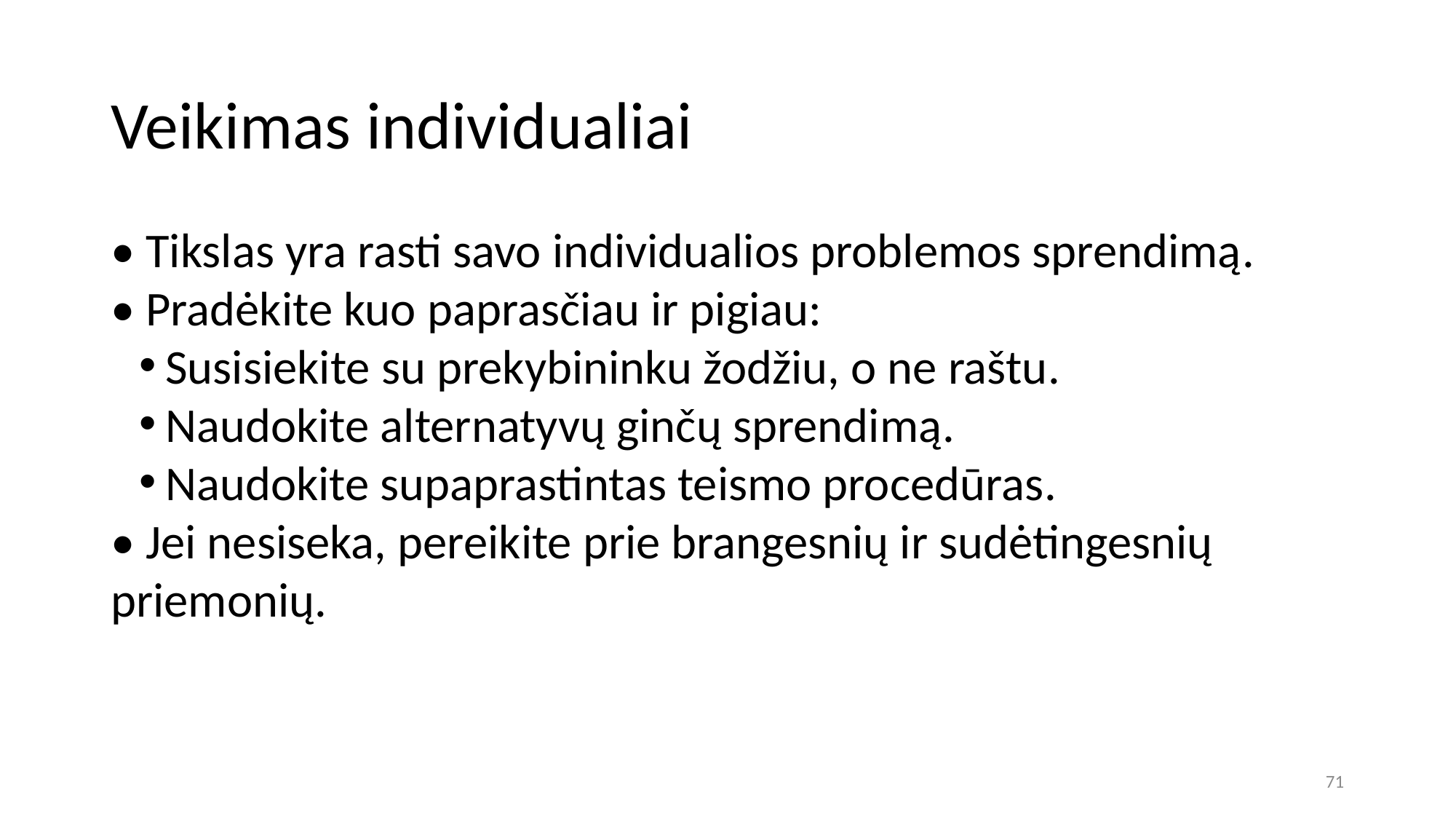

Veikimas individualiai
• Tikslas yra rasti savo individualios problemos sprendimą.
• Pradėkite kuo paprasčiau ir pigiau:
Susisiekite su prekybininku žodžiu, o ne raštu.
Naudokite alternatyvų ginčų sprendimą.
Naudokite supaprastintas teismo procedūras.
• Jei nesiseka, pereikite prie brangesnių ir sudėtingesnių priemonių.
71